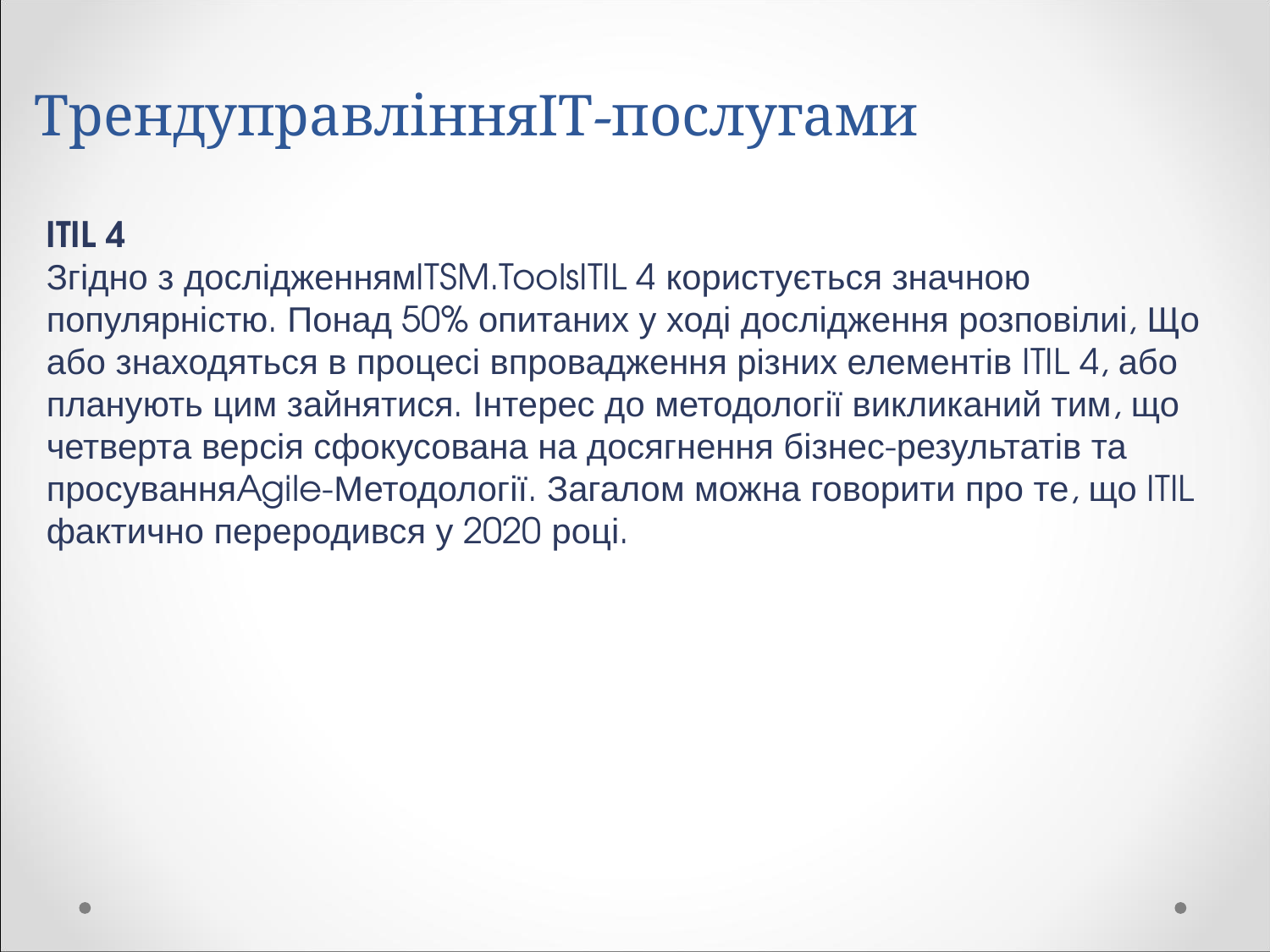

# ТрендуправлінняІТ-послугами
ITIL 4
Згідно з дослідженнямITSM.ToolsITIL 4 користується значною популярністю. Понад 50% опитаних у ході дослідження розповілиі, Що або знаходяться в процесі впровадження різних елементів ITIL 4, або планують цим зайнятися. Інтерес до методології викликаний тим, що четверта версія сфокусована на досягнення бізнес-результатів та просуванняAgile-Методології. Загалом можна говорити про те, що ITIL фактично переродився у 2020 році.